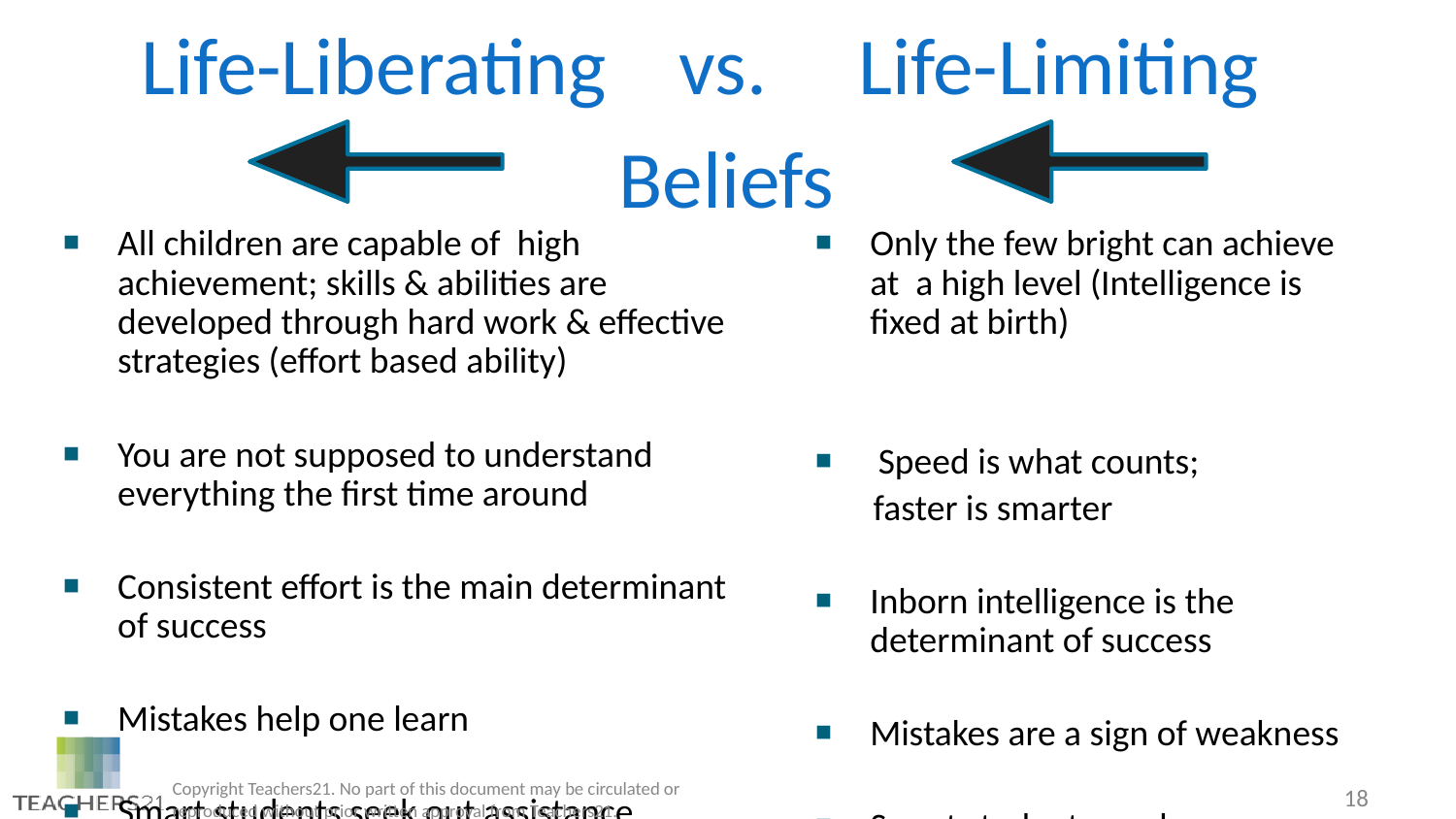

# Life-Liberating    vs.     Life-Limiting
 Beliefs

All children are capable of  high achievement; skills & abilities are developed through hard work & effective strategies (effort based ability)

You are not supposed to understand everything the first time around

Consistent effort is the main determinant of success

Mistakes help one learn

Smart students seek out assistance, resources, alternative pathways
Only the few bright can achieve  at  a high level (Intelligence is fixed at birth)

 Speed is what counts;
       faster is smarter

Inborn intelligence is the determinant of success

Mistakes are a sign of weakness

Smart students work independently

18
Copyright Teachers21. No part of this document may be circulated or reproduced without prior written approval from Teachers21.